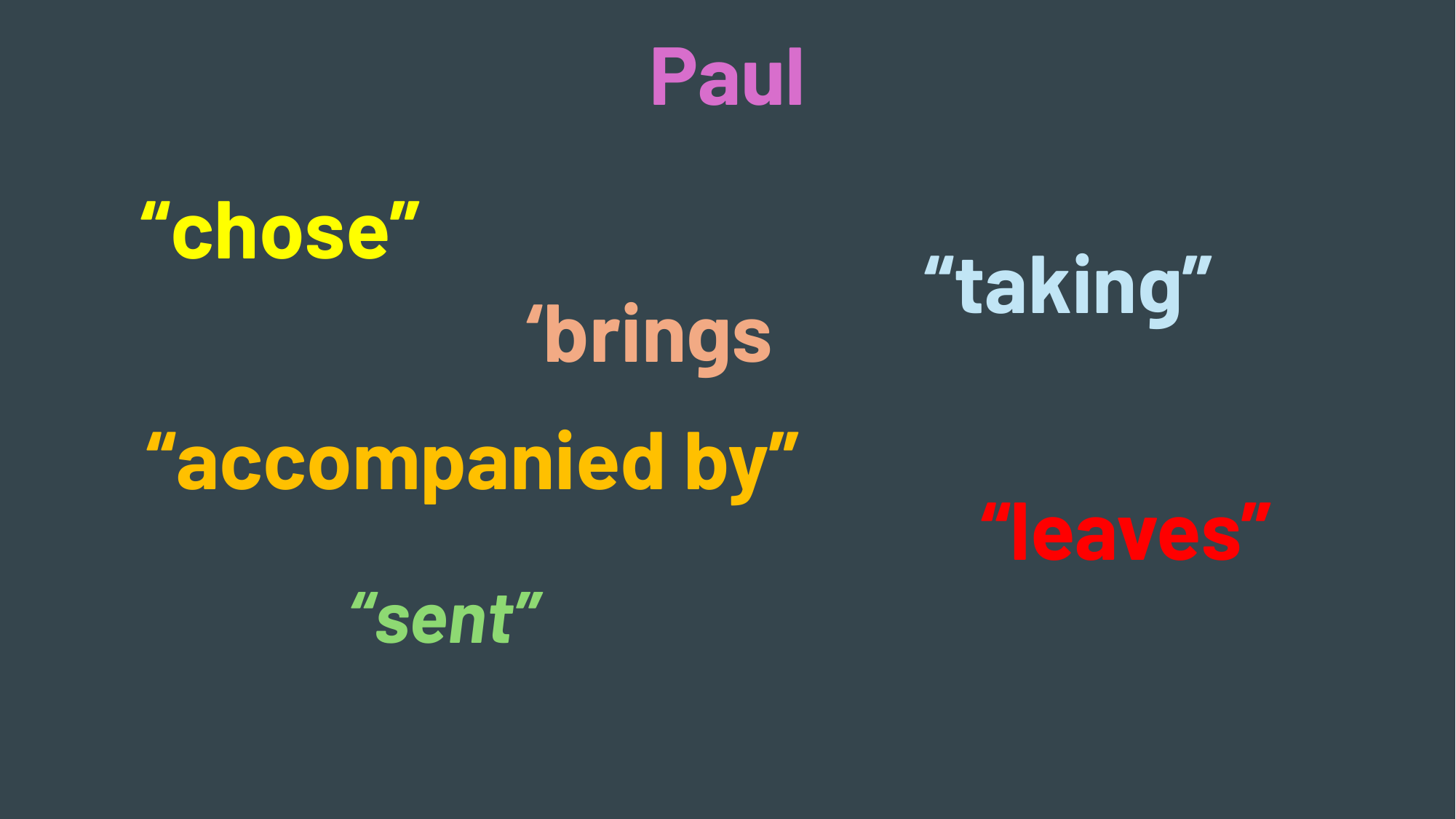

Paul
“chose”
“taking”
‘brings
“accompanied by”
“leaves”
“sent”